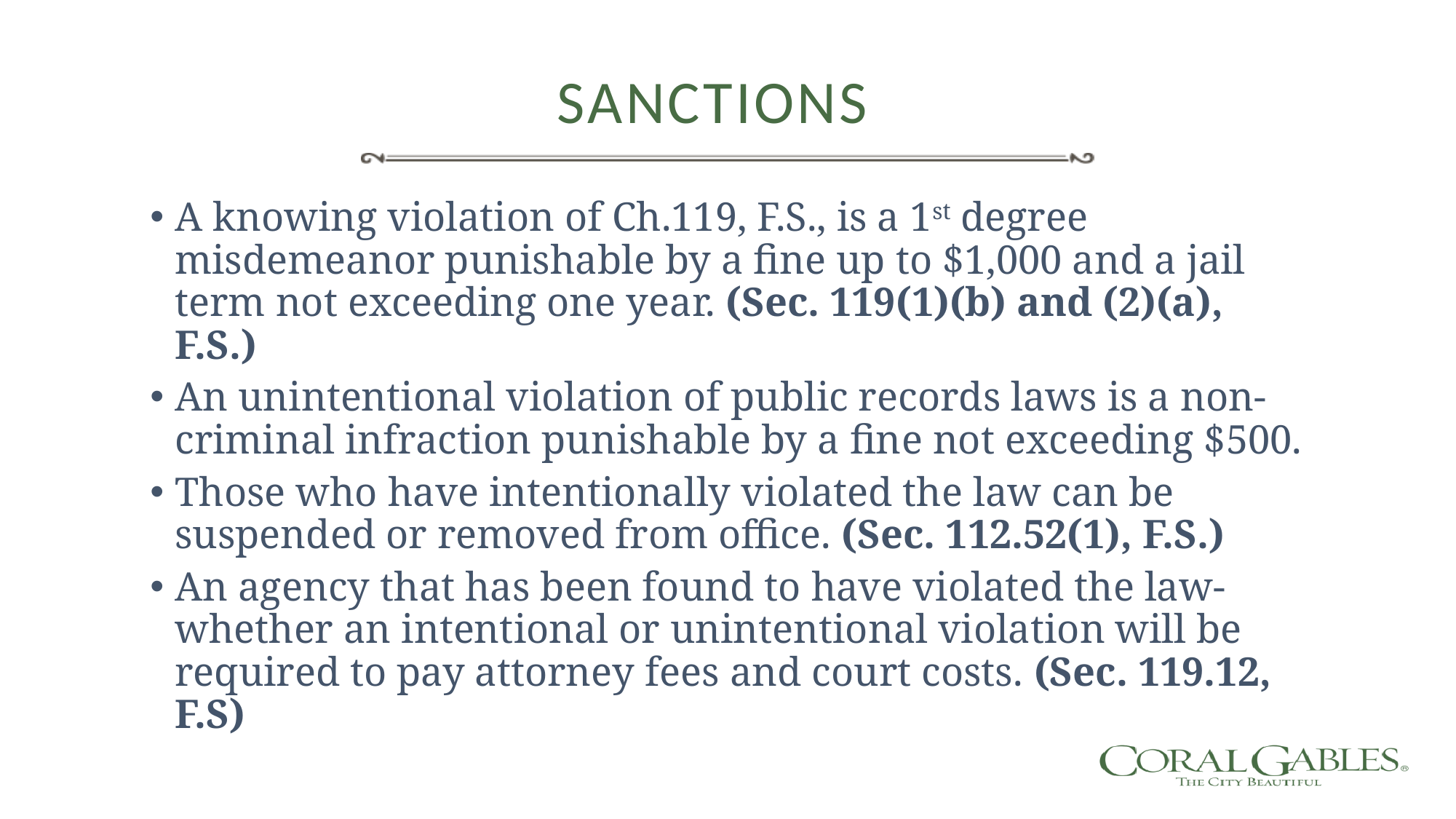

Sanctions
A knowing violation of Ch.119, F.S., is a 1st degree misdemeanor punishable by a fine up to $1,000 and a jail term not exceeding one year. (Sec. 119(1)(b) and (2)(a), F.S.)
An unintentional violation of public records laws is a non-criminal infraction punishable by a fine not exceeding $500.
Those who have intentionally violated the law can be suspended or removed from office. (Sec. 112.52(1), F.S.)
An agency that has been found to have violated the law- whether an intentional or unintentional violation will be required to pay attorney fees and court costs. (Sec. 119.12, F.S)